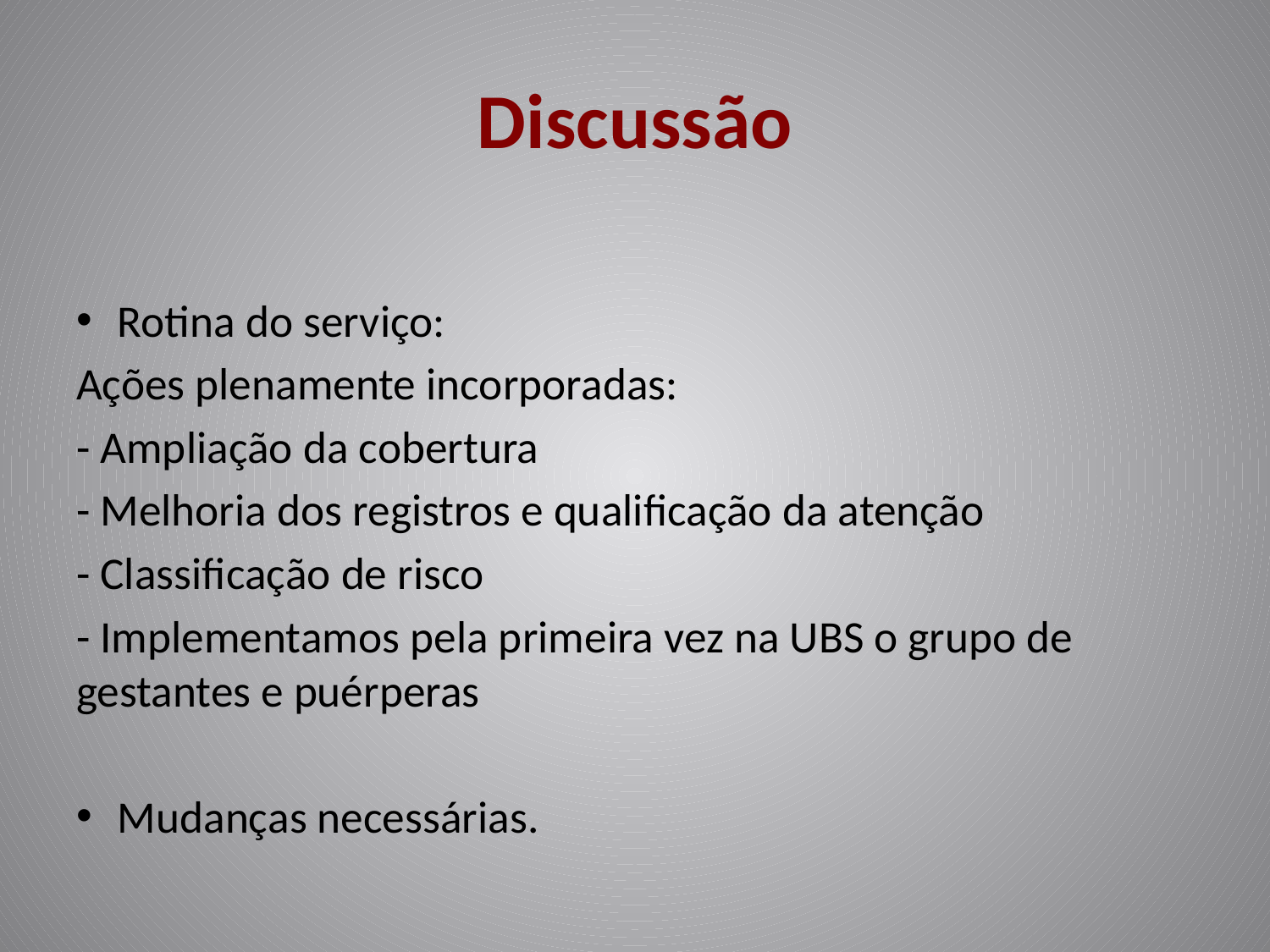

# Discussão

Rotina do serviço:
Ações plenamente incorporadas:
- Ampliação da cobertura
- Melhoria dos registros e qualificação da atenção
- Classificação de risco
- Implementamos pela primeira vez na UBS o grupo de gestantes e puérperas

Mudanças necessárias.